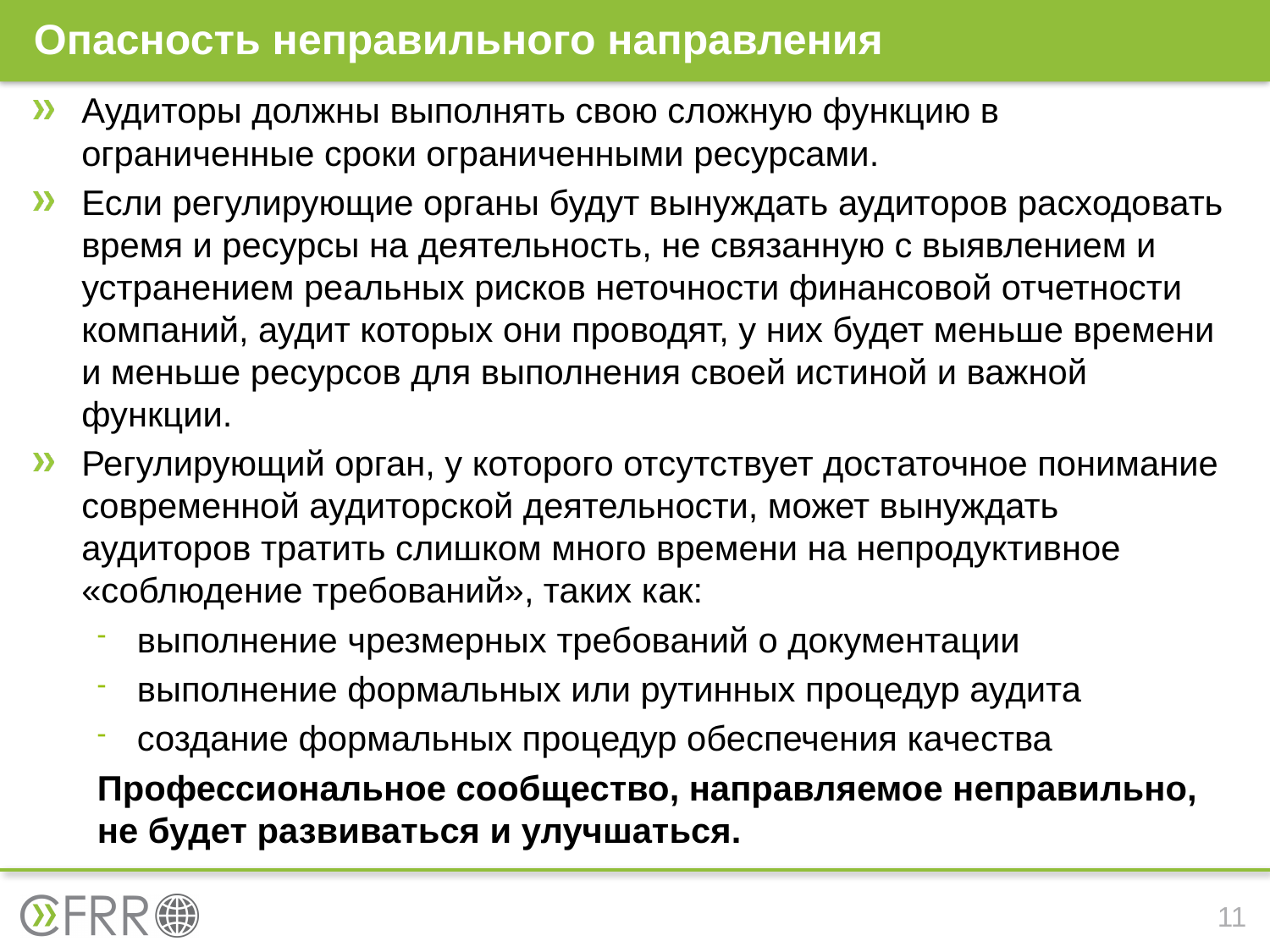

# Опасность неправильного направления
Аудиторы должны выполнять свою сложную функцию в ограниченные сроки ограниченными ресурсами.
Если регулирующие органы будут вынуждать аудиторов расходовать время и ресурсы на деятельность, не связанную с выявлением и устранением реальных рисков неточности финансовой отчетности компаний, аудит которых они проводят, у них будет меньше времени и меньше ресурсов для выполнения своей истиной и важной функции.
Регулирующий орган, у которого отсутствует достаточное понимание современной аудиторской деятельности, может вынуждать аудиторов тратить слишком много времени на непродуктивное «соблюдение требований», таких как:
выполнение чрезмерных требований о документации
выполнение формальных или рутинных процедур аудита
создание формальных процедур обеспечения качества
Профессиональное сообщество, направляемое неправильно, не будет развиваться и улучшаться.

11